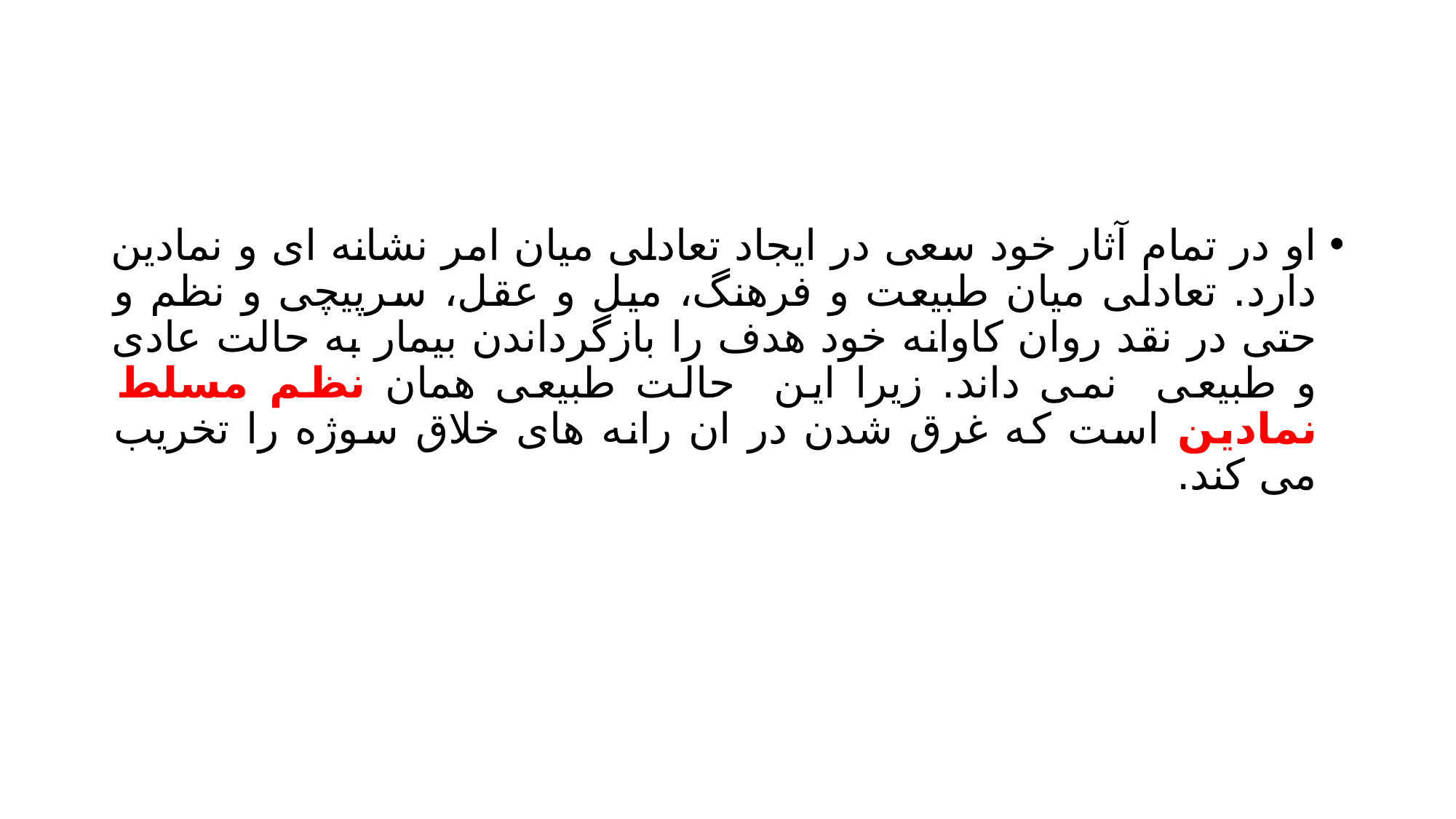

#
او در تمام آثار خود سعی در ایجاد تعادلی میان امر نشانه ای و نمادین دارد. تعادلی میان طبیعت و فرهنگ، میل و عقل، سرپیچی و نظم و حتی در نقد روان کاوانه خود هدف را بازگرداندن بیمار به حالت عادی و طبیعی  نمی داند. زیرا این  حالت طبیعی همان نظم مسلط نمادین است که غرق شدن در ان رانه های خلاق سوژه را تخریب می کند.